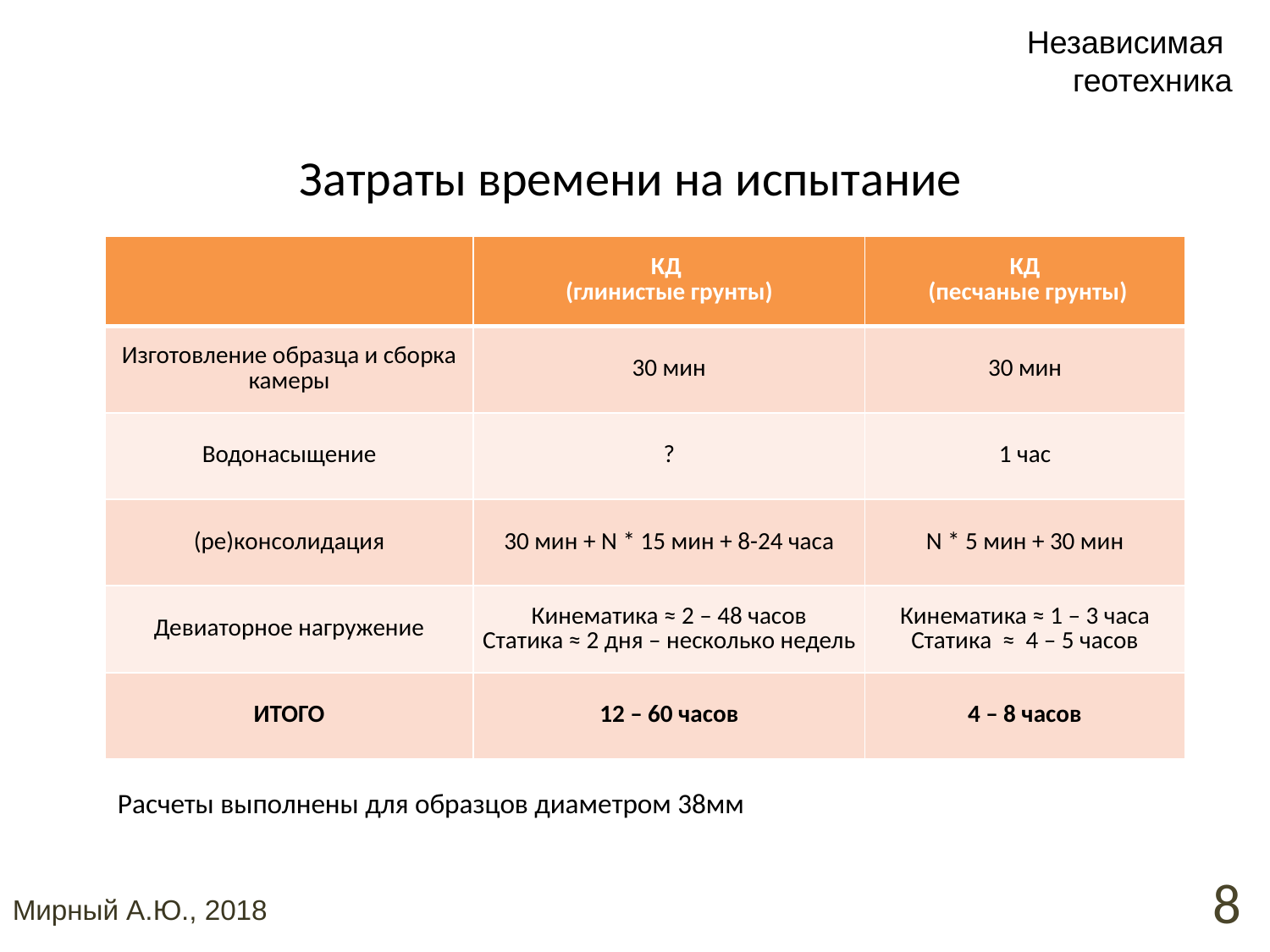

Независимая
геотехника
# Затраты времени на испытание
|  | КД (глинистые грунты) | КД (песчаные грунты) |
| --- | --- | --- |
| Изготовление образца и сборка камеры | 30 мин | 30 мин |
| Водонасыщение | ? | 1 час |
| (ре)консолидация | 30 мин + N \* 15 мин + 8-24 часа | N \* 5 мин + 30 мин |
| Девиаторное нагружение | Кинематика ≈ 2 – 48 часов Статика ≈ 2 дня – несколько недель | Кинематика ≈ 1 – 3 часа Статика ≈ 4 – 5 часов |
| ИТОГО | 12 – 60 часов | 4 – 8 часов |
Расчеты выполнены для образцов диаметром 38мм
8
Мирный А.Ю., 2018